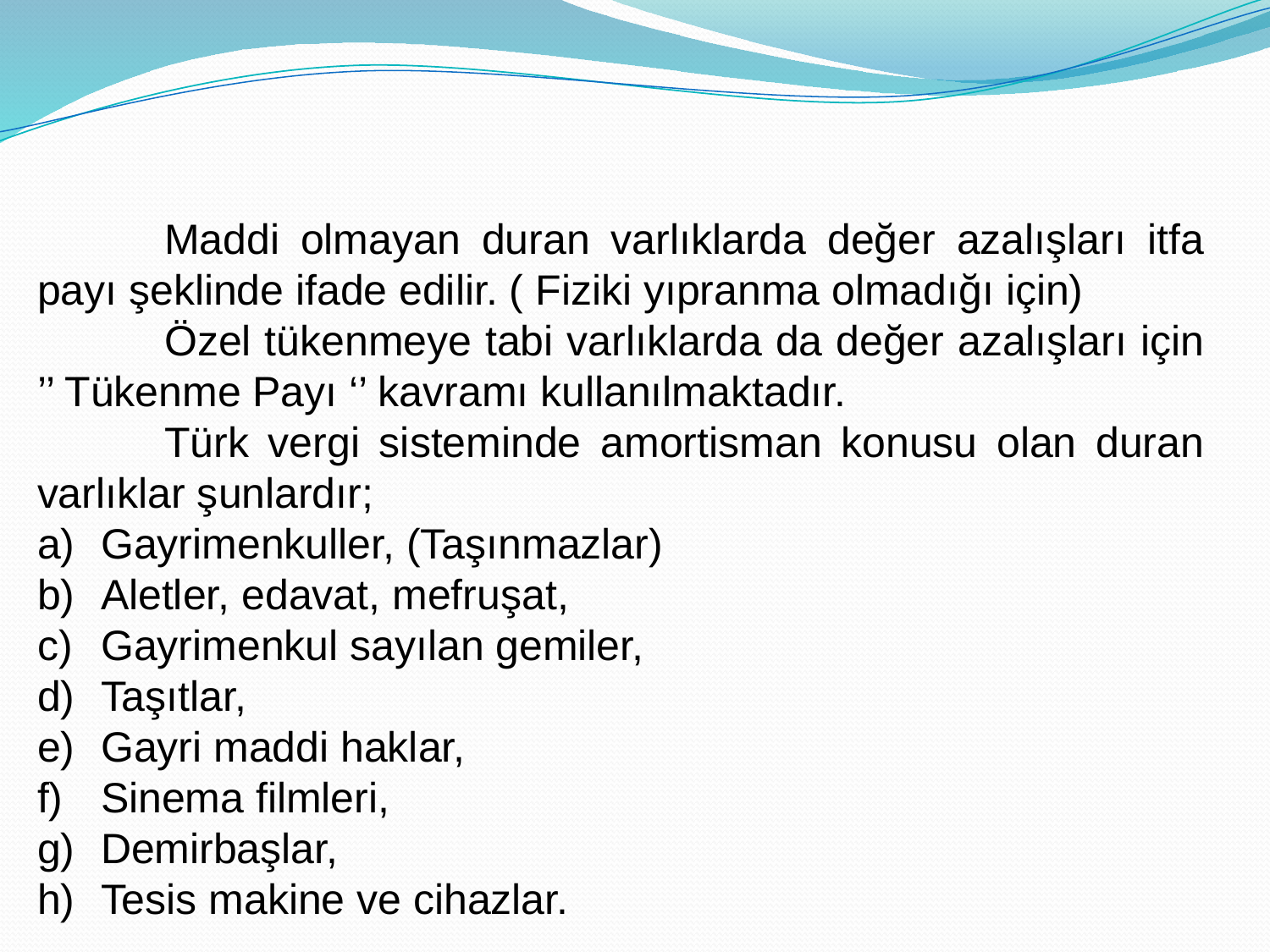

Maddi olmayan duran varlıklarda değer azalışları itfa payı şeklinde ifade edilir. ( Fiziki yıpranma olmadığı için)
	Özel tükenmeye tabi varlıklarda da değer azalışları için ’’ Tükenme Payı ‘’ kavramı kullanılmaktadır.
	Türk vergi sisteminde amortisman konusu olan duran varlıklar şunlardır;
Gayrimenkuller, (Taşınmazlar)
Aletler, edavat, mefruşat,
Gayrimenkul sayılan gemiler,
Taşıtlar,
Gayri maddi haklar,
Sinema filmleri,
Demirbaşlar,
Tesis makine ve cihazlar.